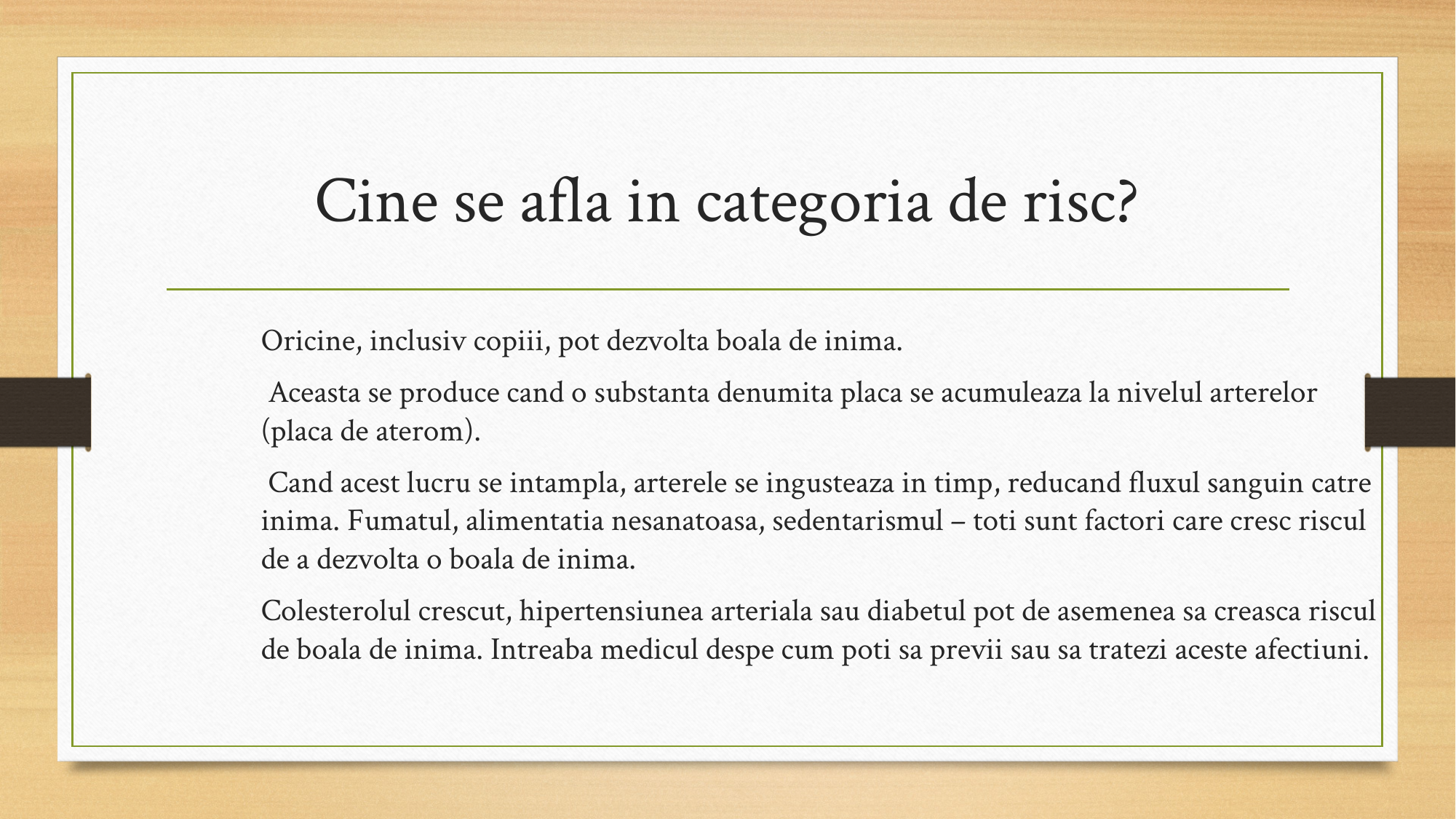

# Cine se afla in categoria de risc?
Oricine, inclusiv copiii, pot dezvolta boala de inima.
 Aceasta se produce cand o substanta denumita placa se acumuleaza la nivelul arterelor (placa de aterom).
 Cand acest lucru se intampla, arterele se ingusteaza in timp, reducand fluxul sanguin catre inima. Fumatul, alimentatia nesanatoasa, sedentarismul – toti sunt factori care cresc riscul de a dezvolta o boala de inima.
Colesterolul crescut, hipertensiunea arteriala sau diabetul pot de asemenea sa creasca riscul de boala de inima. Intreaba medicul despe cum poti sa previi sau sa tratezi aceste afectiuni.